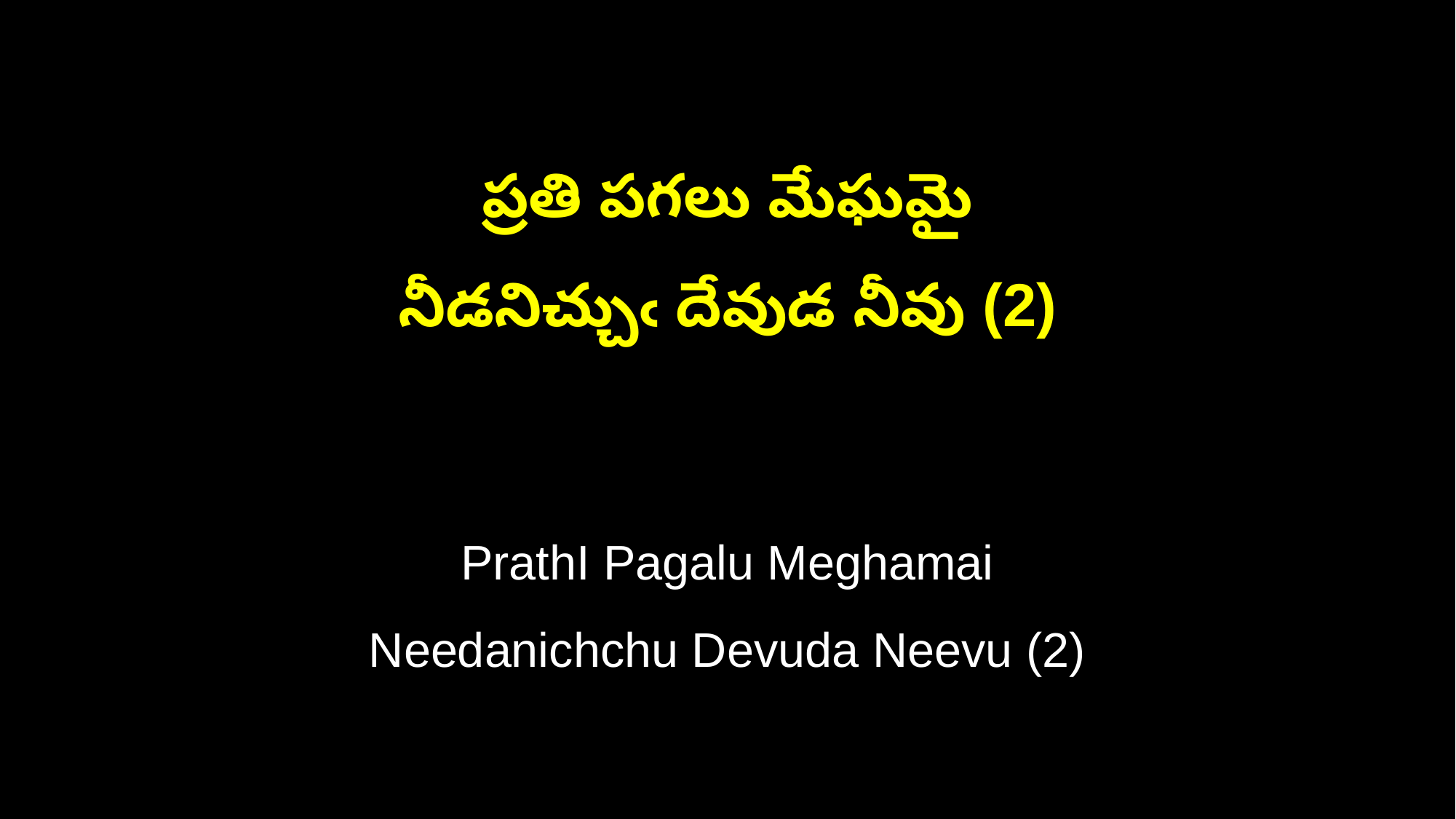

ప్రతి పగలు మేఘమై
నీడనిచ్చుఁ దేవుడ నీవు (2)
PrathI Pagalu Meghamai
Needanichchu Devuda Neevu (2)